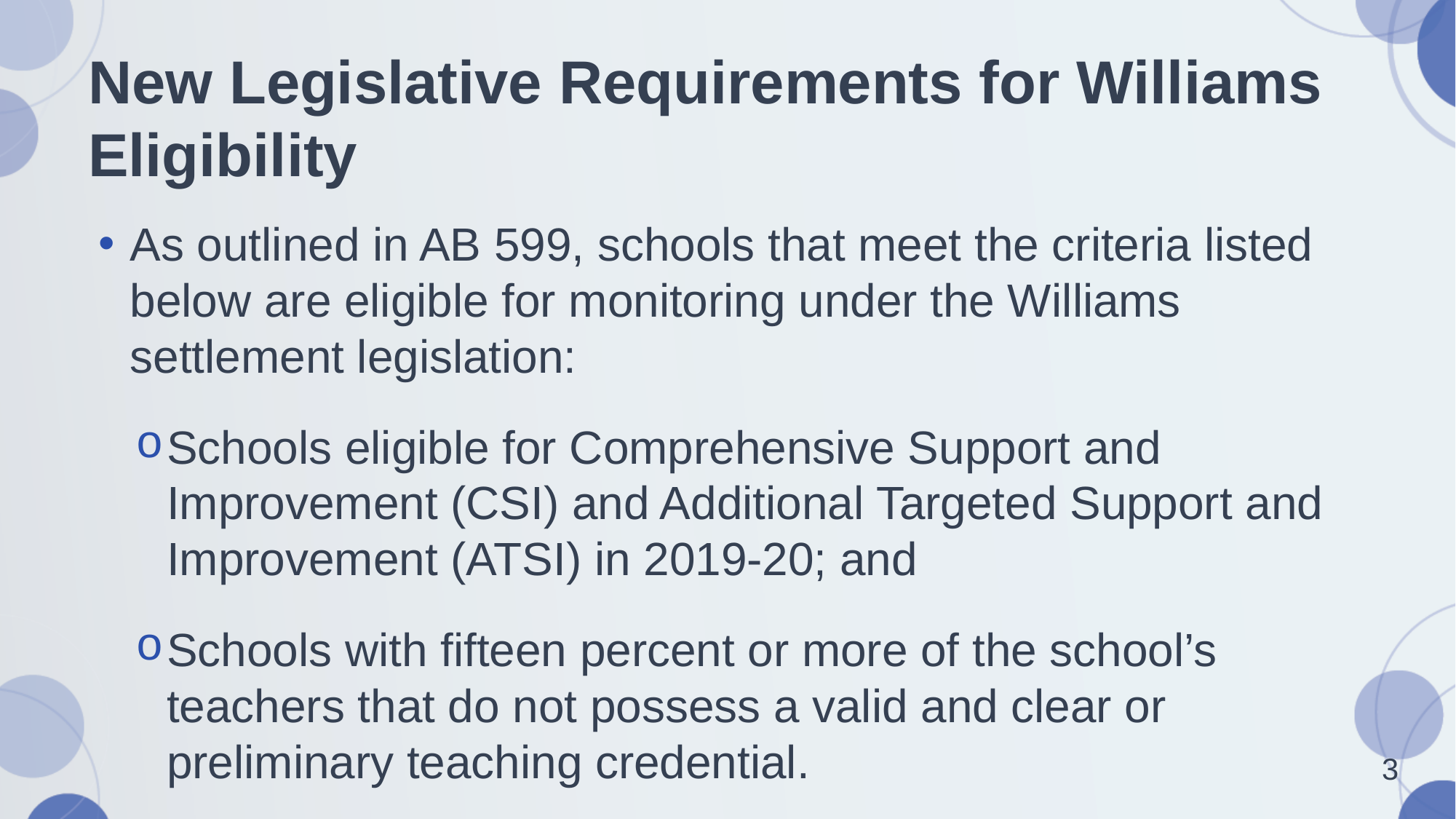

# New Legislative Requirements for Williams Eligibility
As outlined in AB 599, schools that meet the criteria listed below are eligible for monitoring under the Williams settlement legislation:
Schools eligible for Comprehensive Support and Improvement (CSI) and Additional Targeted Support and Improvement (ATSI) in 2019-20; and
Schools with fifteen percent or more of the school’s teachers that do not possess a valid and clear or preliminary teaching credential.